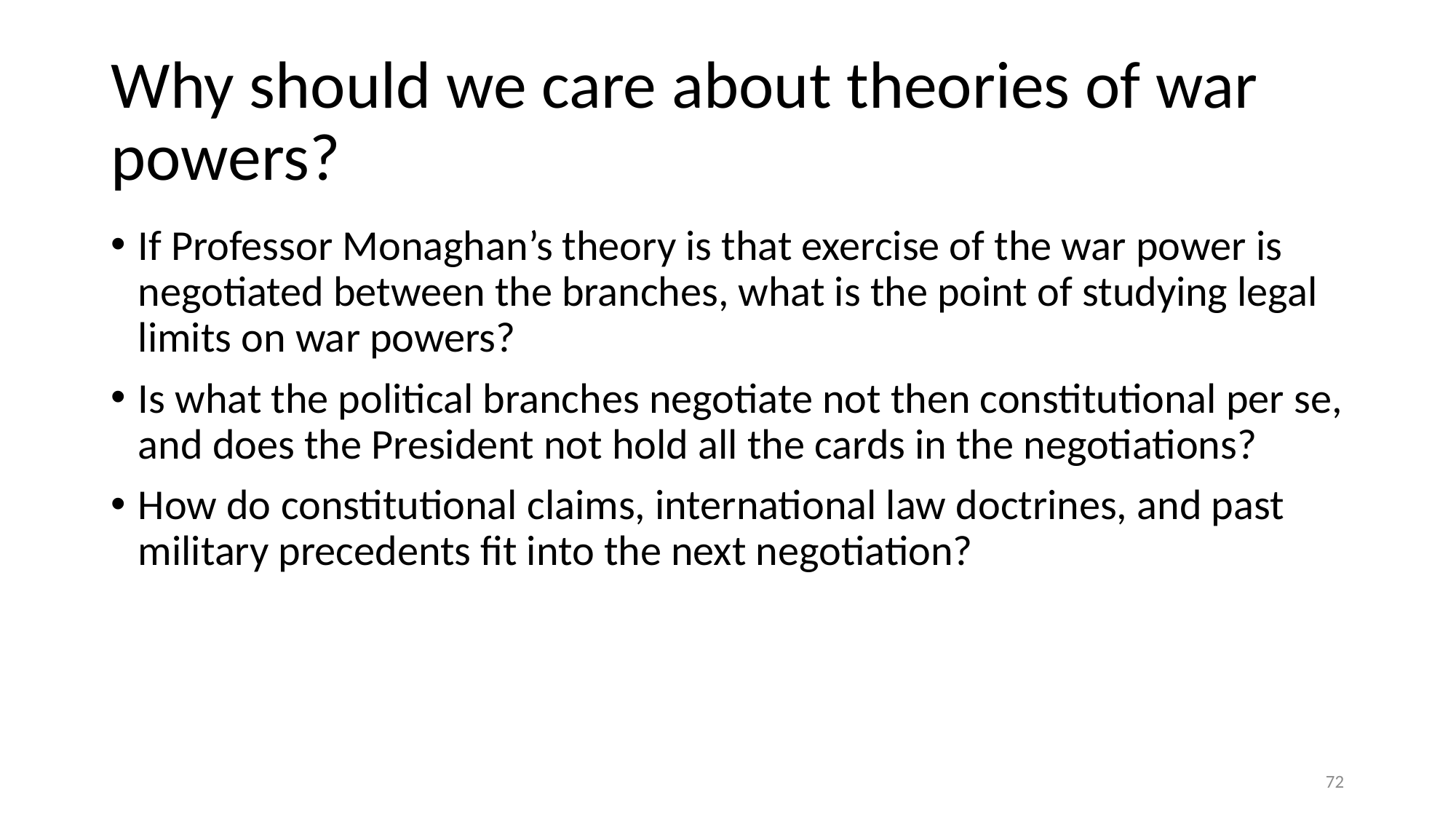

# Why should we care about theories of war powers?
If Professor Monaghan’s theory is that exercise of the war power is negotiated between the branches, what is the point of studying legal limits on war powers?
Is what the political branches negotiate not then constitutional per se, and does the President not hold all the cards in the negotiations?
How do constitutional claims, international law doctrines, and past military precedents fit into the next negotiation?
72